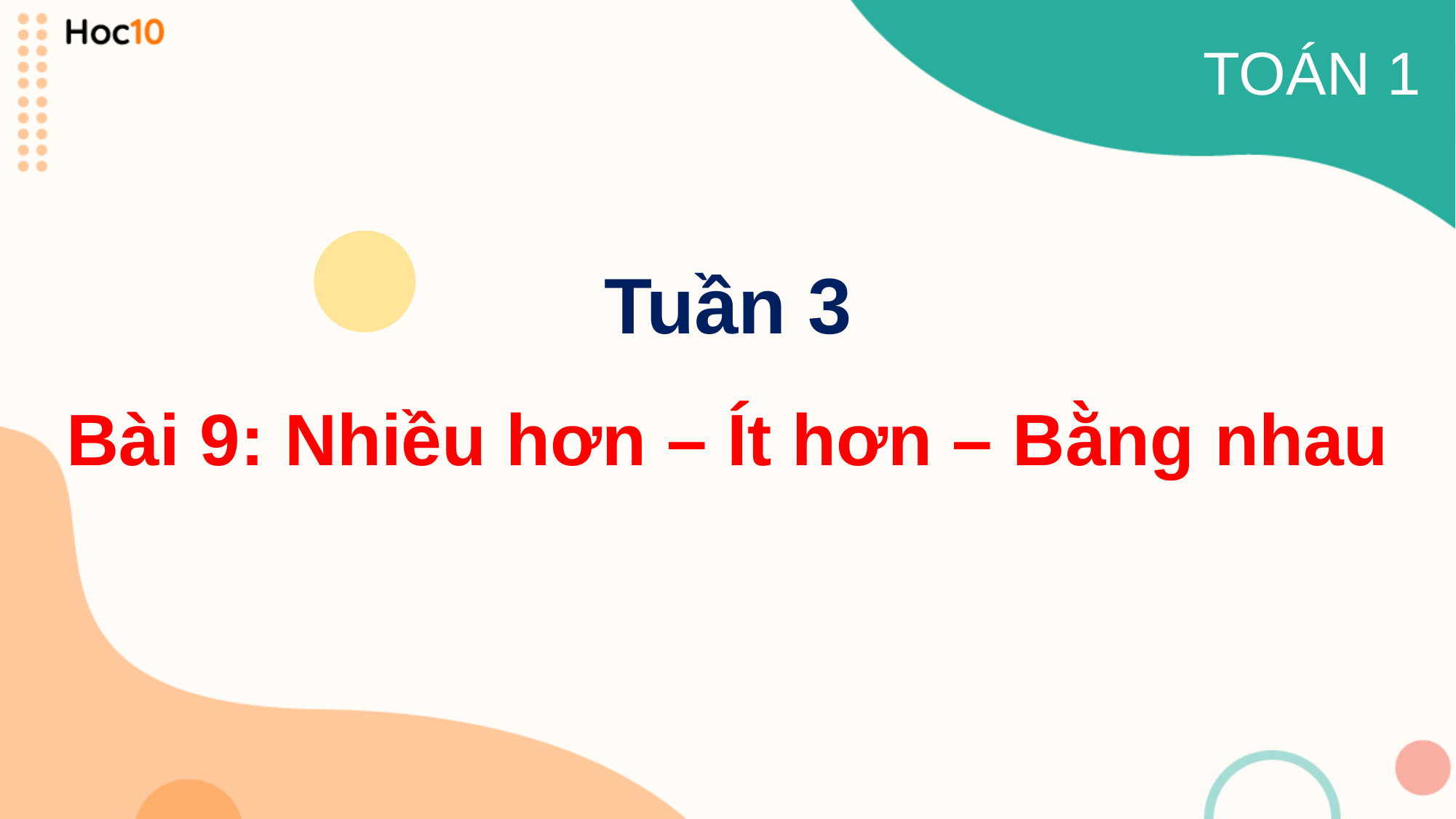

TOÁN 1
Tuần 3
Bài 9: Nhiều hơn – Ít hơn – Bằng nhau